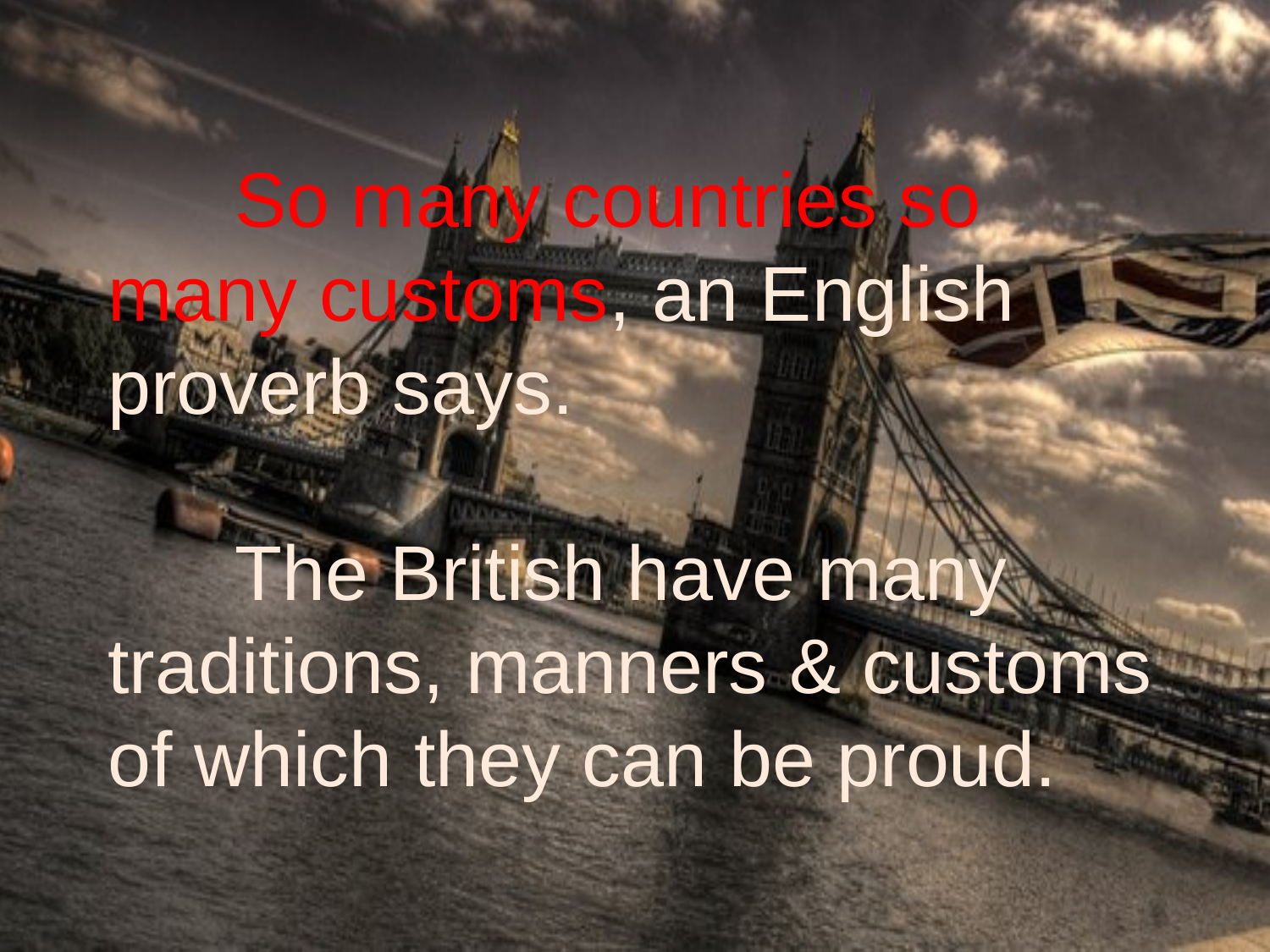

# So many countries so many customs, an English proverb says. The British have many traditions, manners & customs of which they can be proud.